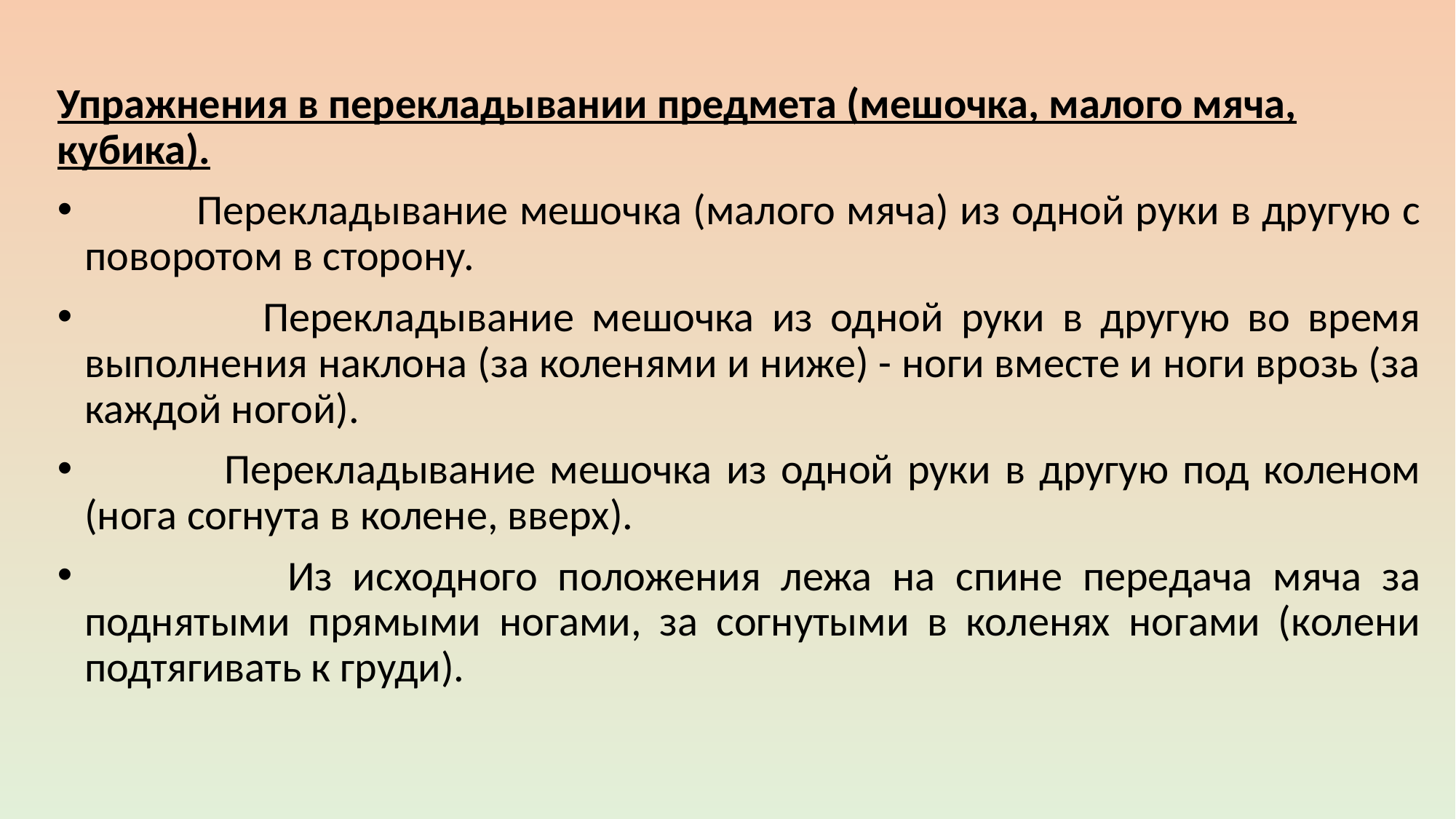

Упражнения в перекладывании предмета (мешочка, малого мяча, кубика).
          Перекладывание мешочка (малого мяча) из одной руки в другую с поворотом в сторону.
          Перекладывание мешочка из одной руки в другую во время выполнения наклона (за коленями и ниже) - ноги вместе и ноги врозь (за каждой ногой).
          Перекладывание мешочка из одной руки в другую под коленом (нога согнута в колене, вверх).
          Из исходного положения лежа на спине передача мяча за поднятыми прямыми ногами, за согнутыми в коленях ногами (колени подтягивать к груди).